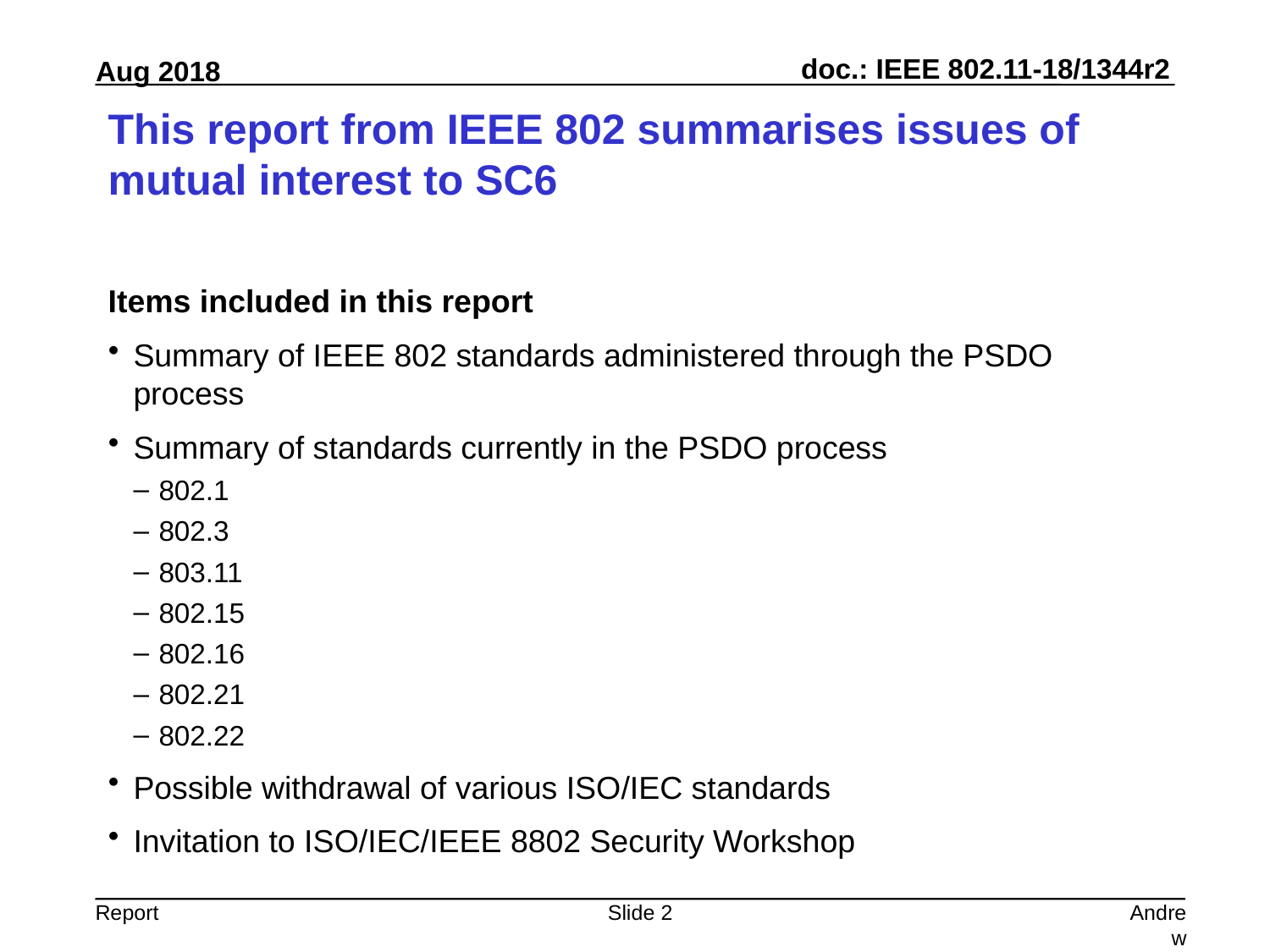

# This report from IEEE 802 summarises issues of mutual interest to SC6
Items included in this report
Summary of IEEE 802 standards administered through the PSDO process
Summary of standards currently in the PSDO process
802.1
802.3
803.11
802.15
802.16
802.21
802.22
Possible withdrawal of various ISO/IEC standards
Invitation to ISO/IEC/IEEE 8802 Security Workshop
Slide 2
Andrew Myles, Cisco